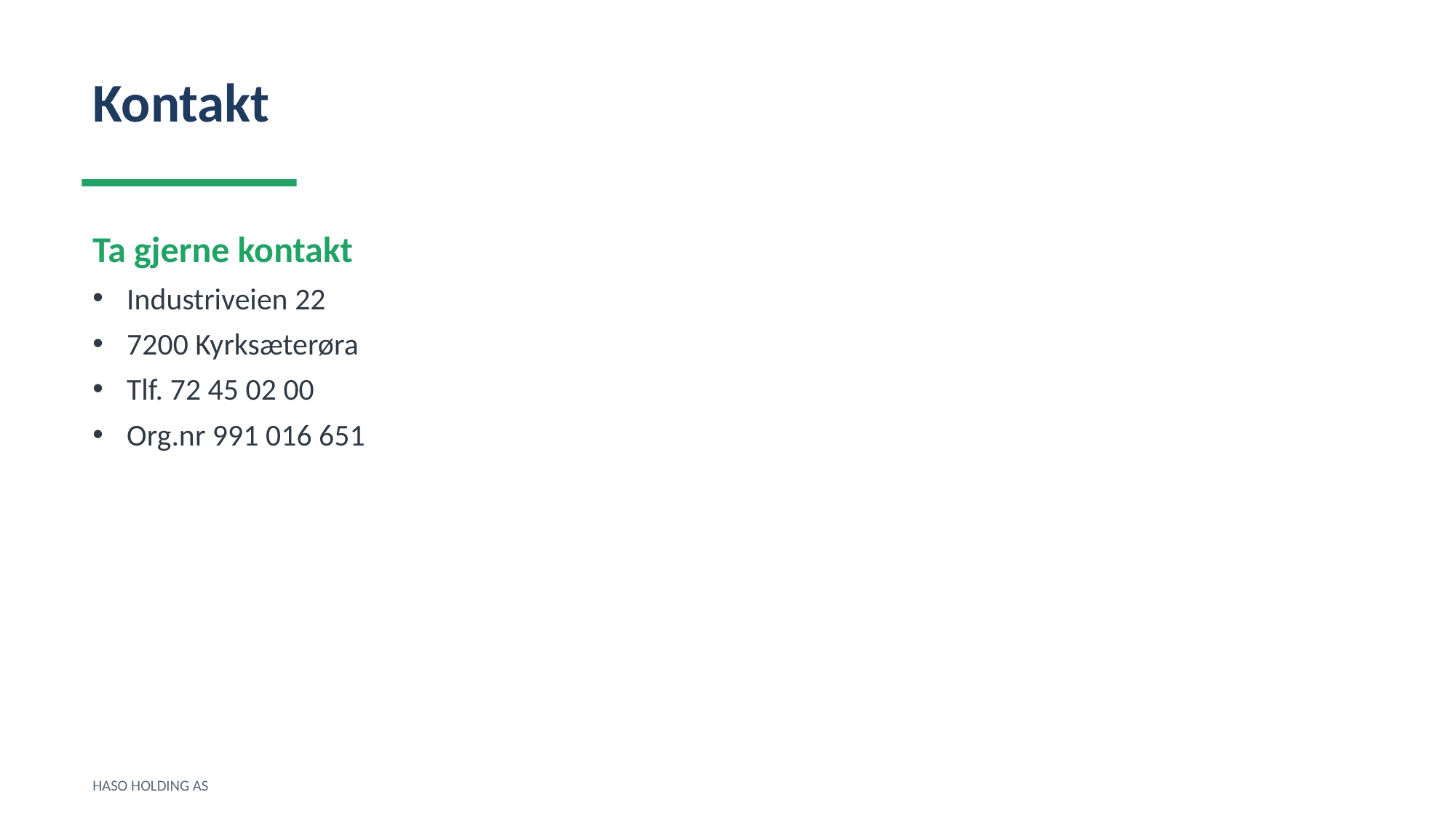

Kontakt

Ta gjerne kontakt
Industriveien 22
7200 Kyrksæterøra
Tlf. 72 45 02 00
Org.nr 991 016 651
HASO HOLDING AS